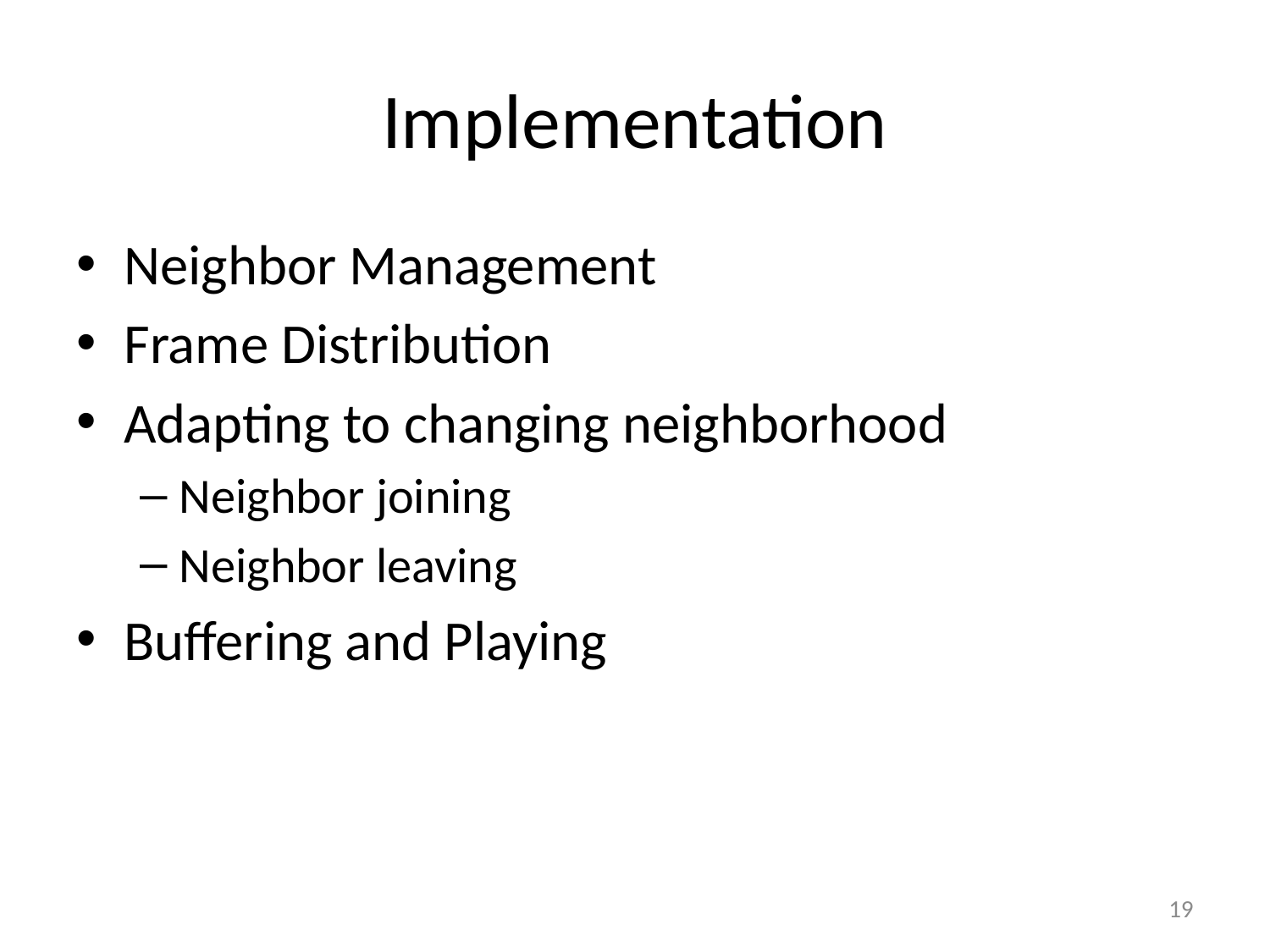

# Implementation
Neighbor Management
Frame Distribution
Adapting to changing neighborhood
Neighbor joining
Neighbor leaving
Buffering and Playing
19